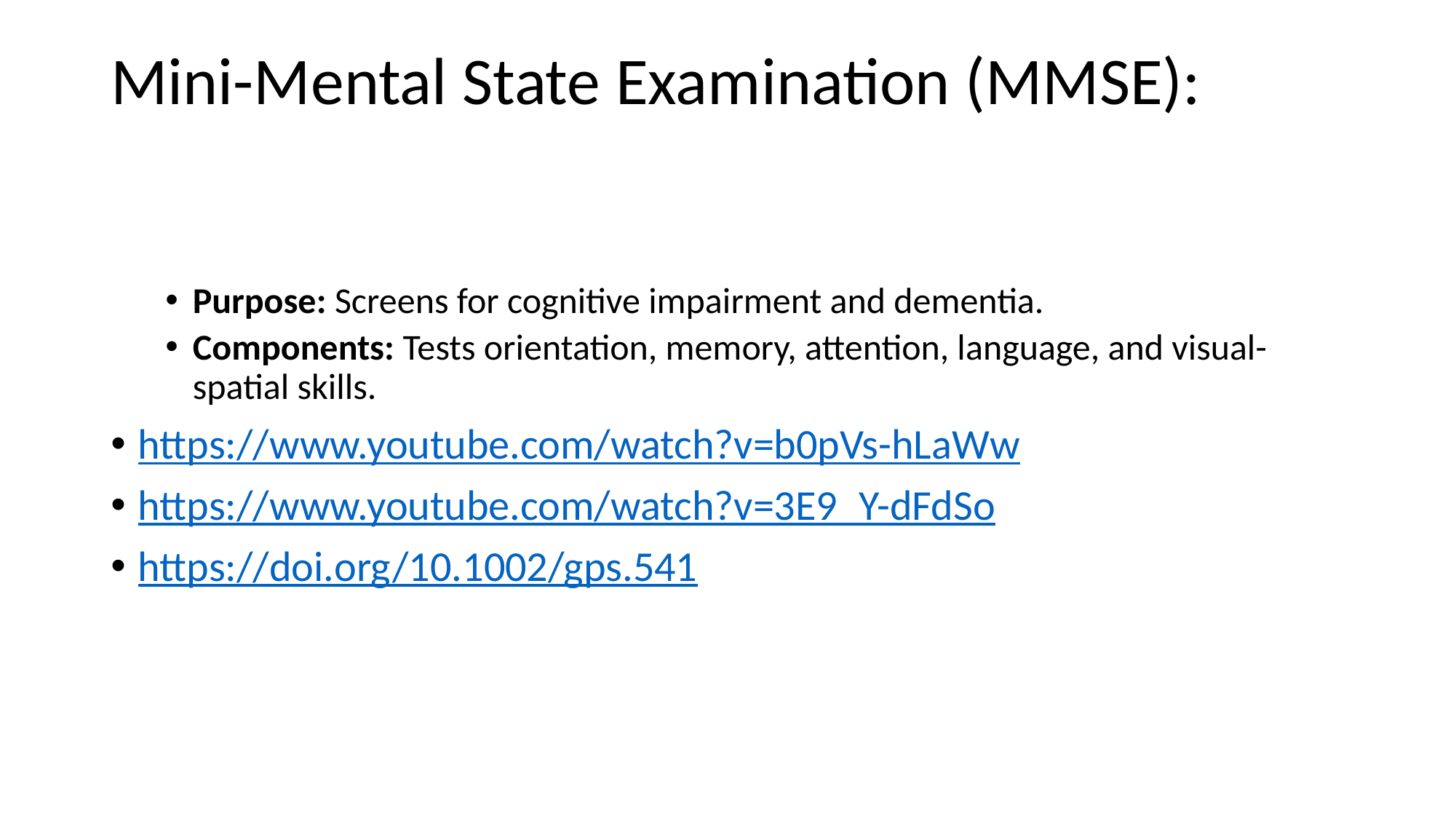

# Mini-Mental State Examination (MMSE):

Purpose: Screens for cognitive impairment and dementia.
Components: Tests orientation, memory, attention, language, and visual-spatial skills.
https://www.youtube.com/watch?v=b0pVs-hLaWw
https://www.youtube.com/watch?v=3E9_Y-dFdSo
https://doi.org/10.1002/gps.541